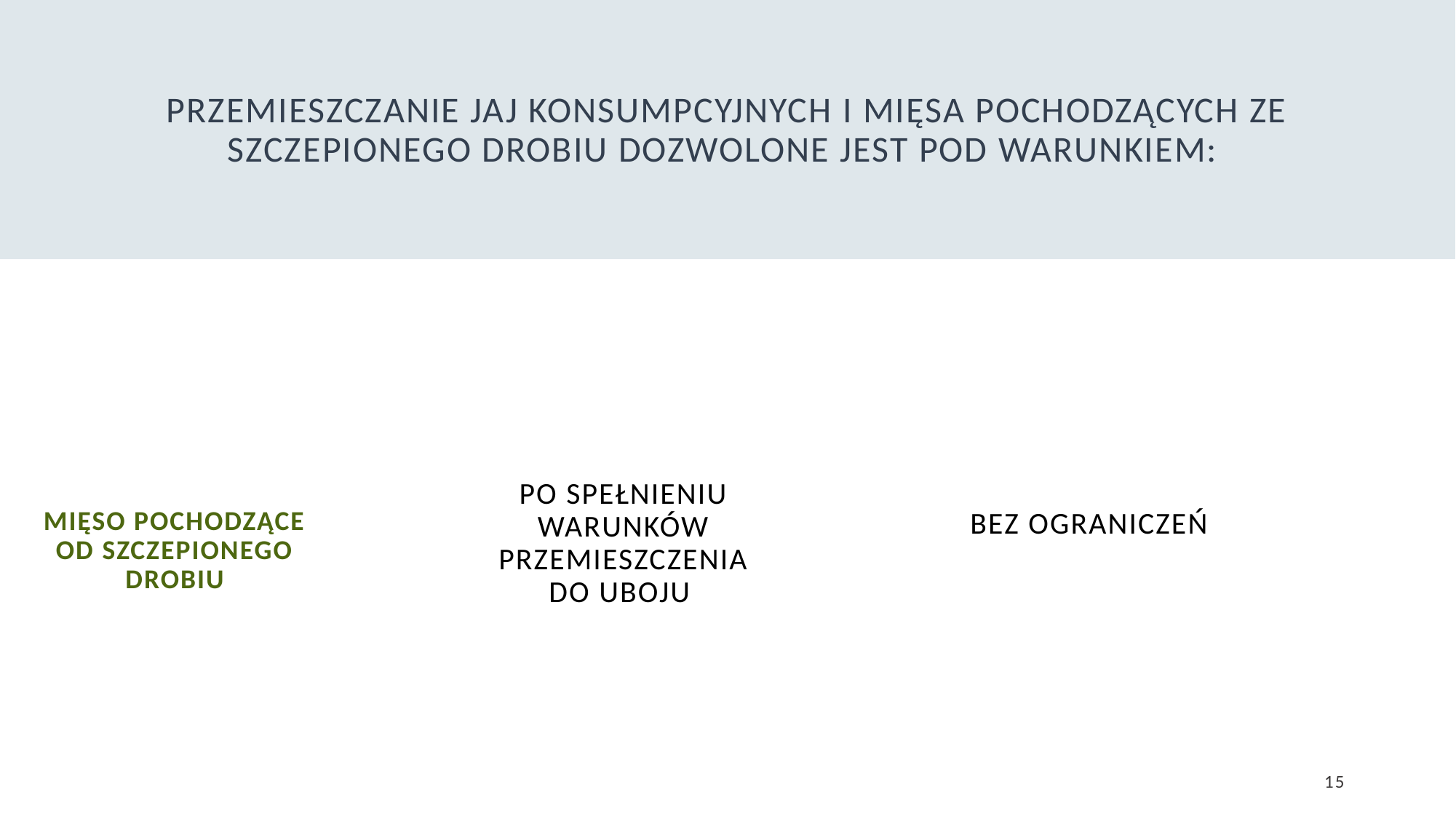

# Przemieszczanie jaj konsumpcyjnych i mięsa pochodzących ze szczepionego drobiu dozwolone jest pod warunkiem:
Po spełnieniu warunków przemieszczenia do uboju
BEZ OGRANICZEŃ
Mięso pochodzące od szczepionego drobiu
15